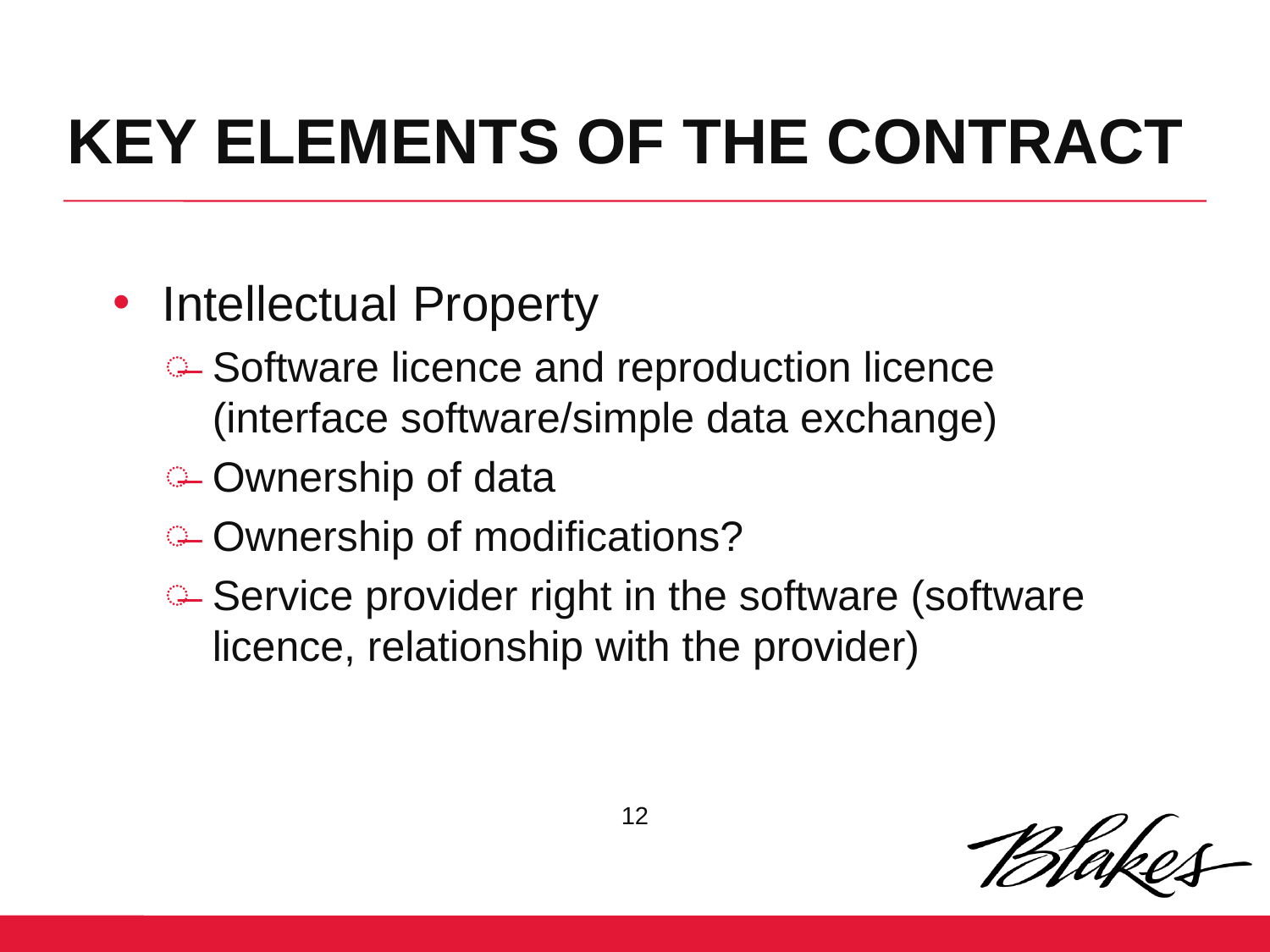

KEY ELEMENTS OF THE CONTRACT
Intellectual Property
Software licence and reproduction licence (interface software/simple data exchange)
Ownership of data
Ownership of modifications?
Service provider right in the software (software licence, relationship with the provider)
12